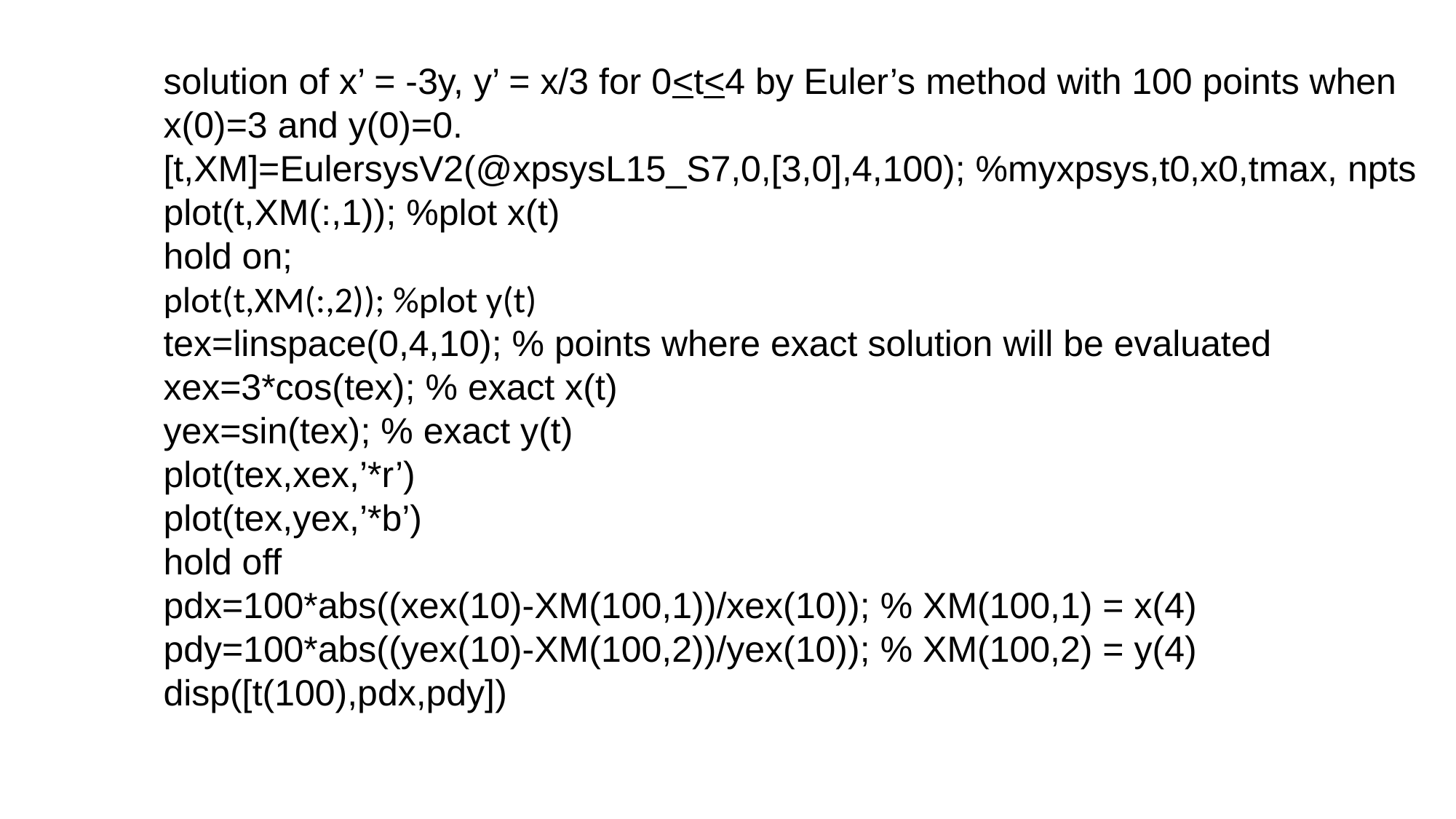

solution of x’ = -3y, y’ = x/3 for 0<t<4 by Euler’s method with 100 points when x(0)=3 and y(0)=0.
[t,XM]=EulersysV2(@xpsysL15_S7,0,[3,0],4,100); %myxpsys,t0,x0,tmax, npts
plot(t,XM(:,1)); %plot x(t)
hold on;
plot(t,XM(:,2)); %plot y(t)
tex=linspace(0,4,10); % points where exact solution will be evaluated
xex=3*cos(tex); % exact x(t)
yex=sin(tex); % exact y(t)
plot(tex,xex,’*r’)
plot(tex,yex,’*b’)
hold off
pdx=100*abs((xex(10)-XM(100,1))/xex(10)); % XM(100,1) = x(4)
pdy=100*abs((yex(10)-XM(100,2))/yex(10)); % XM(100,2) = y(4)
disp([t(100),pdx,pdy])